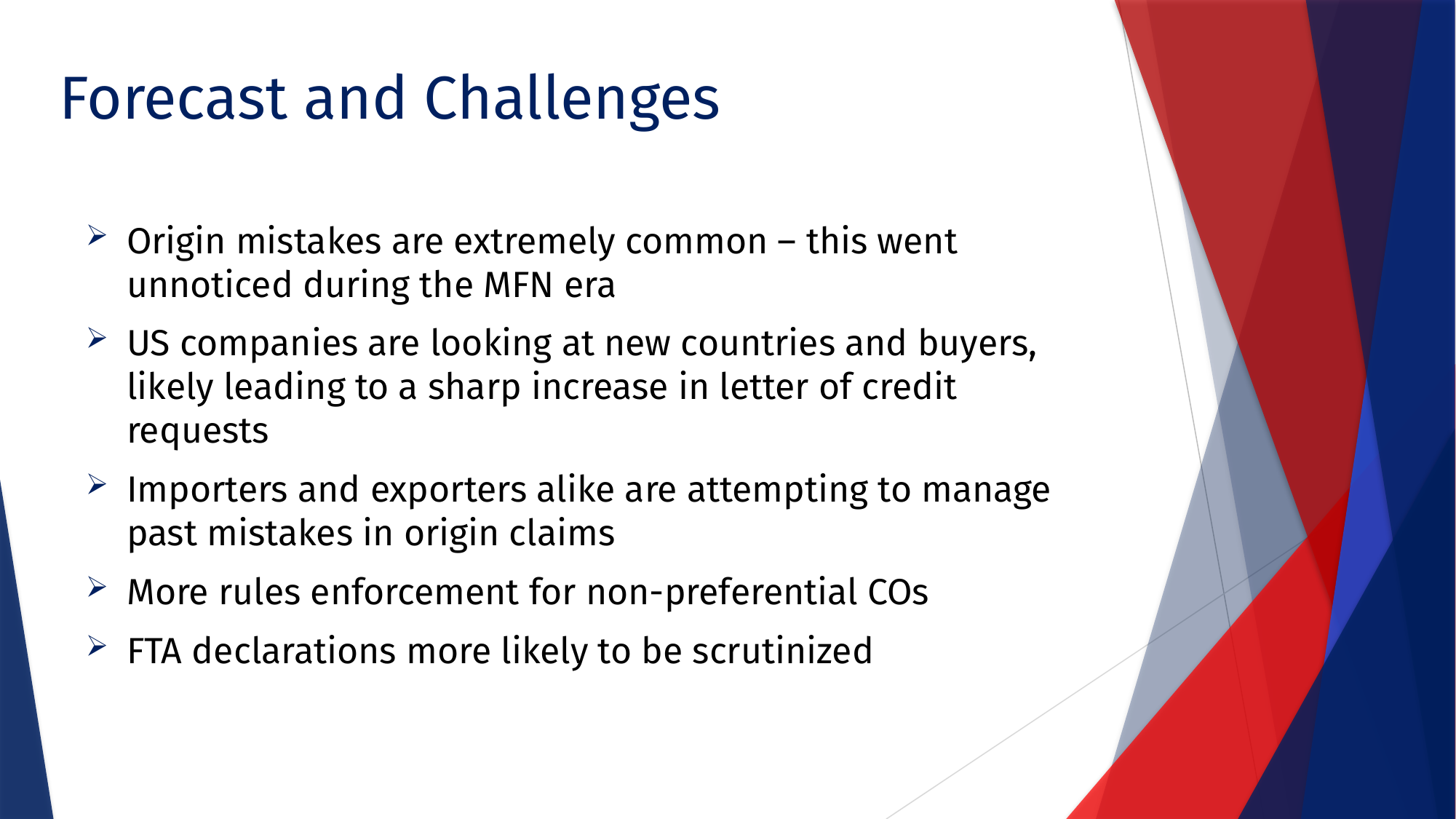

# Forecast and Challenges

Origin mistakes are extremely common – this went unnoticed during the MFN era
US companies are looking at new countries and buyers, likely leading to a sharp increase in letter of credit requests
Importers and exporters alike are attempting to manage past mistakes in origin claims
More rules enforcement for non-preferential COs
FTA declarations more likely to be scrutinized